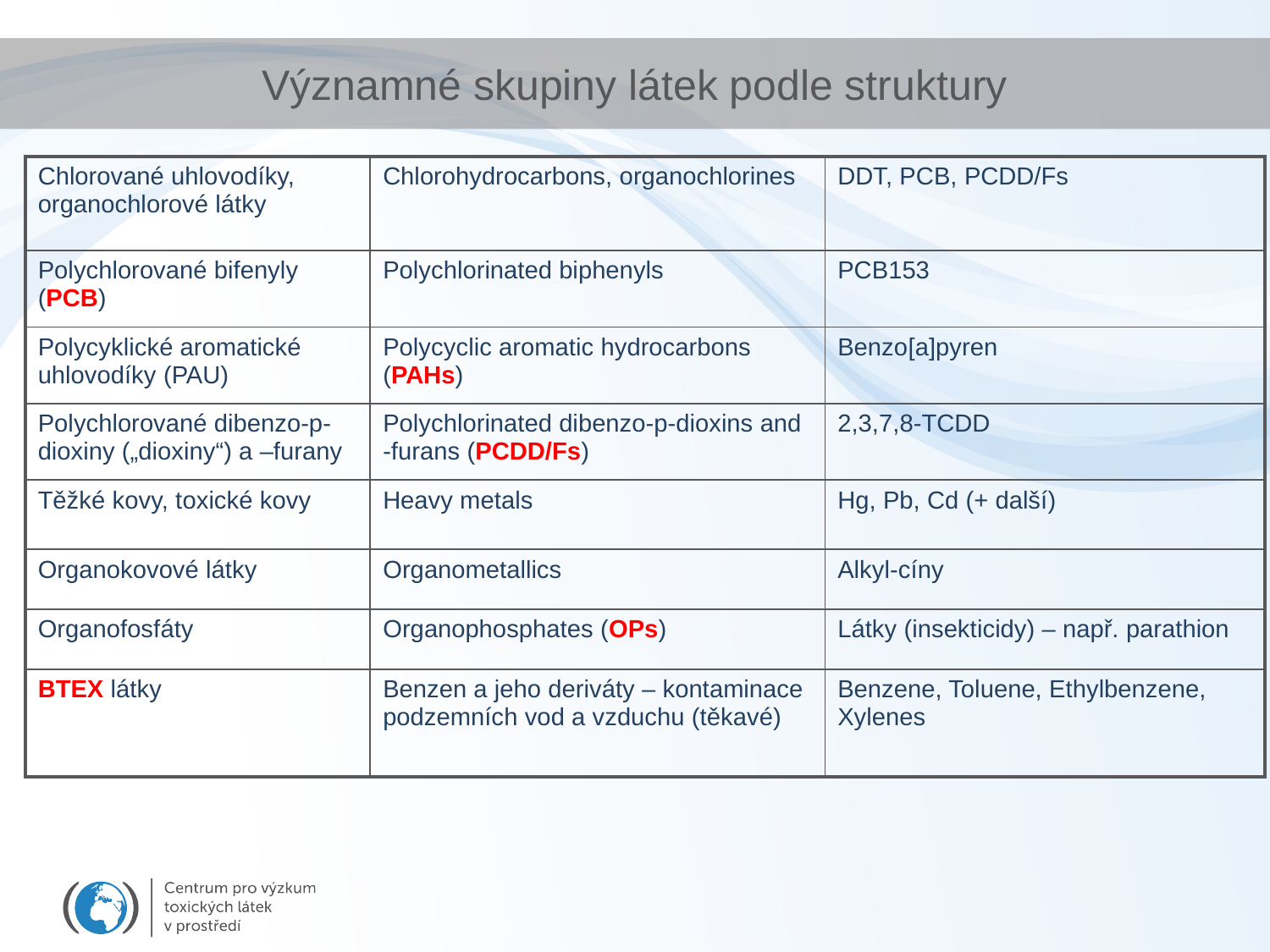

# Významné skupiny látek podle struktury
| Chlorované uhlovodíky, organochlorové látky | Chlorohydrocarbons, organochlorines | DDT, PCB, PCDD/Fs |
| --- | --- | --- |
| Polychlorované bifenyly (PCB) | Polychlorinated biphenyls | PCB153 |
| Polycyklické aromatické uhlovodíky (PAU) | Polycyclic aromatic hydrocarbons (PAHs) | Benzo[a]pyren |
| Polychlorované dibenzo-p-dioxiny („dioxiny“) a –furany | Polychlorinated dibenzo-p-dioxins and -furans (PCDD/Fs) | 2,3,7,8-TCDD |
| Těžké kovy, toxické kovy | Heavy metals | Hg, Pb, Cd (+ další) |
| Organokovové látky | Organometallics | Alkyl-cíny |
| Organofosfáty | Organophosphates (OPs) | Látky (insekticidy) – např. parathion |
| BTEX látky | Benzen a jeho deriváty – kontaminace podzemních vod a vzduchu (těkavé) | Benzene, Toluene, Ethylbenzene, Xylenes |